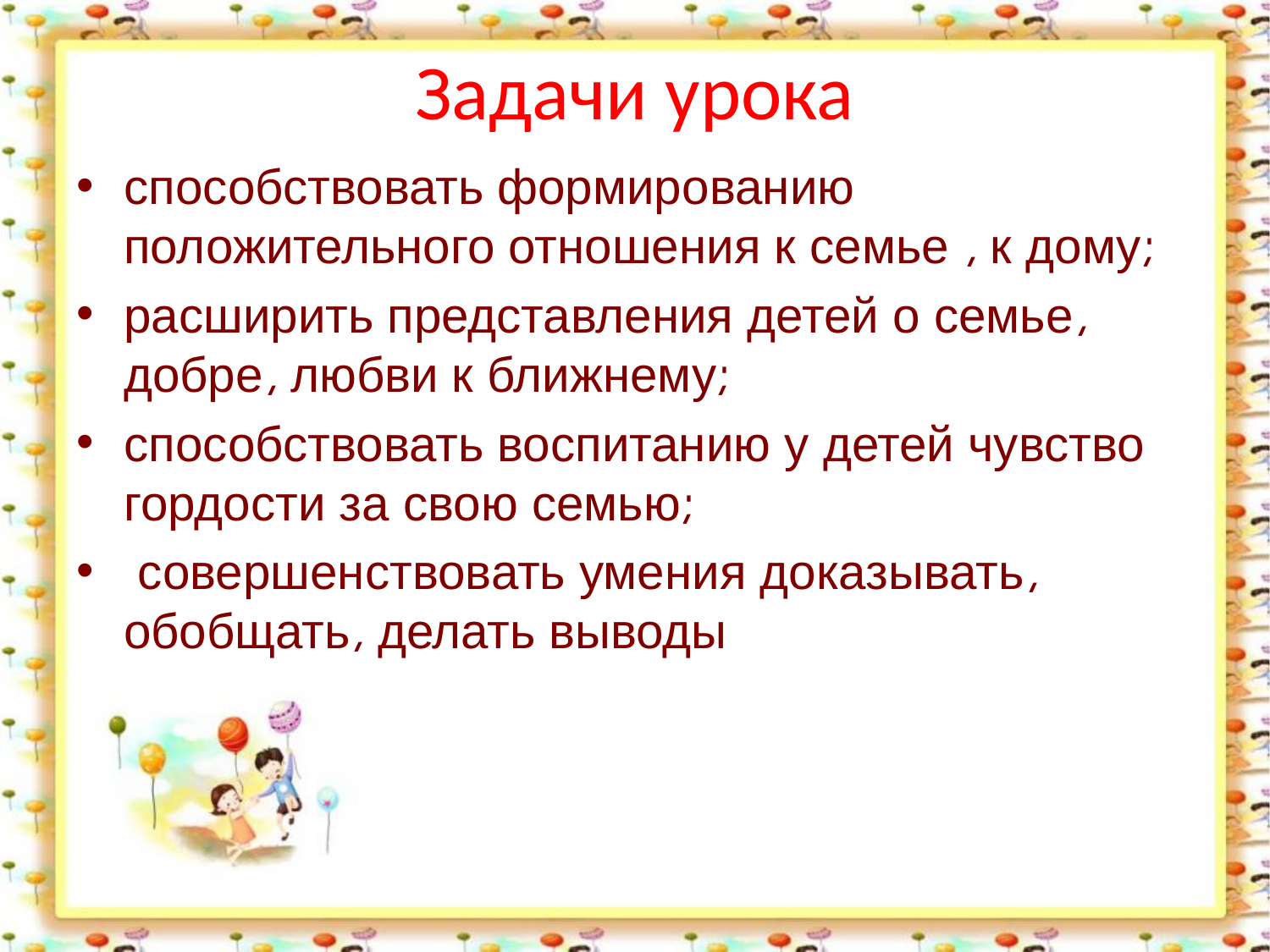

# Задачи урока
способствовать формированию положительного отношения к семье , к дому;
расширить представления детей о семье, добре, любви к ближнему;
способствовать воспитанию у детей чувство гордости за свою семью;
 совершенствовать умения доказывать, обобщать, делать выводы